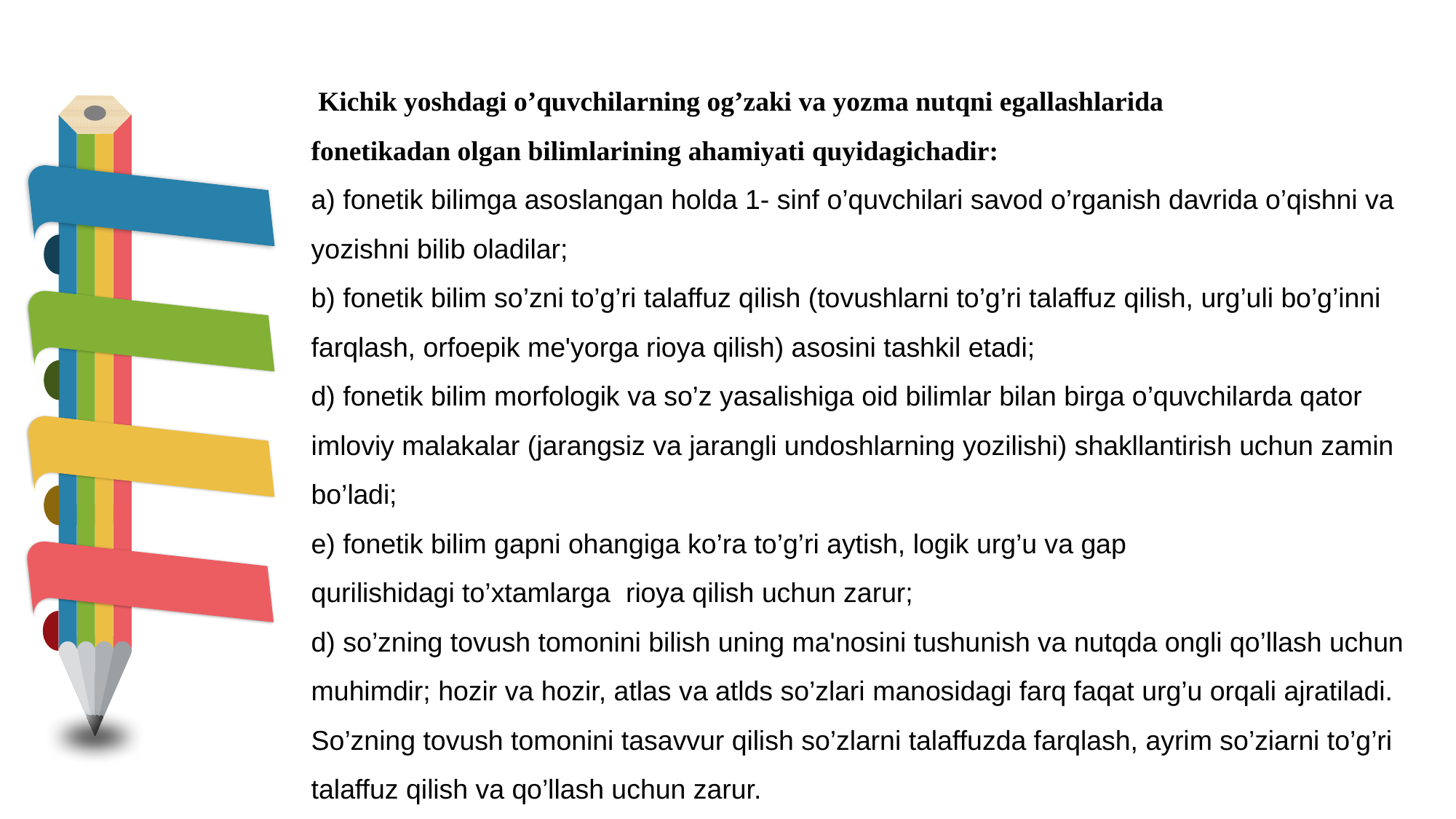

Kichik yoshdagi o’quvchilarning og’zaki va yozma nutqni egallashlarida
fonetikadan olgan bilimlarining ahamiyati quyidagichadir:
a) fonetik bilimga asoslangan holda 1- sinf o’quvchilari savod o’rganish davrida o’qishni va yozishni bilib oladilar;
b) fonetik bilim so’zni to’g’ri talaffuz qilish (tovushlarni to’g’ri talaffuz qilish, urg’uli bo’g’inni  farqlash, orfoepik me'yorga rioya qilish) asosini tashkil etadi;
d) fonetik bilim morfologik va so’z yasalishiga oid bilimlar bilan birga o’quvchilarda qator imloviy malakalar (jarangsiz va jarangli undoshlarning yozilishi) shakllantirish uchun zamin bo’ladi;
e) fonetik bilim gapni ohangiga ko’ra to’g’ri aytish, logik urg’u va gap
qurilishidagi to’xtamlarga  rioya qilish uchun zarur;
d) so’zning tovush tomonini bilish uning ma'nosini tushunish va nutqda ongli qo’llash uchun muhimdir; hozir va hozir, atlas va atlds so’zlari manosidagi farq faqat urg’u orqali ajratiladi. So’zning tovush tomonini tasavvur qilish so’zlarni talaffuzda farqlash, ayrim so’ziarni to’g’ri talaffuz qilish va qo’llash uchun zarur.